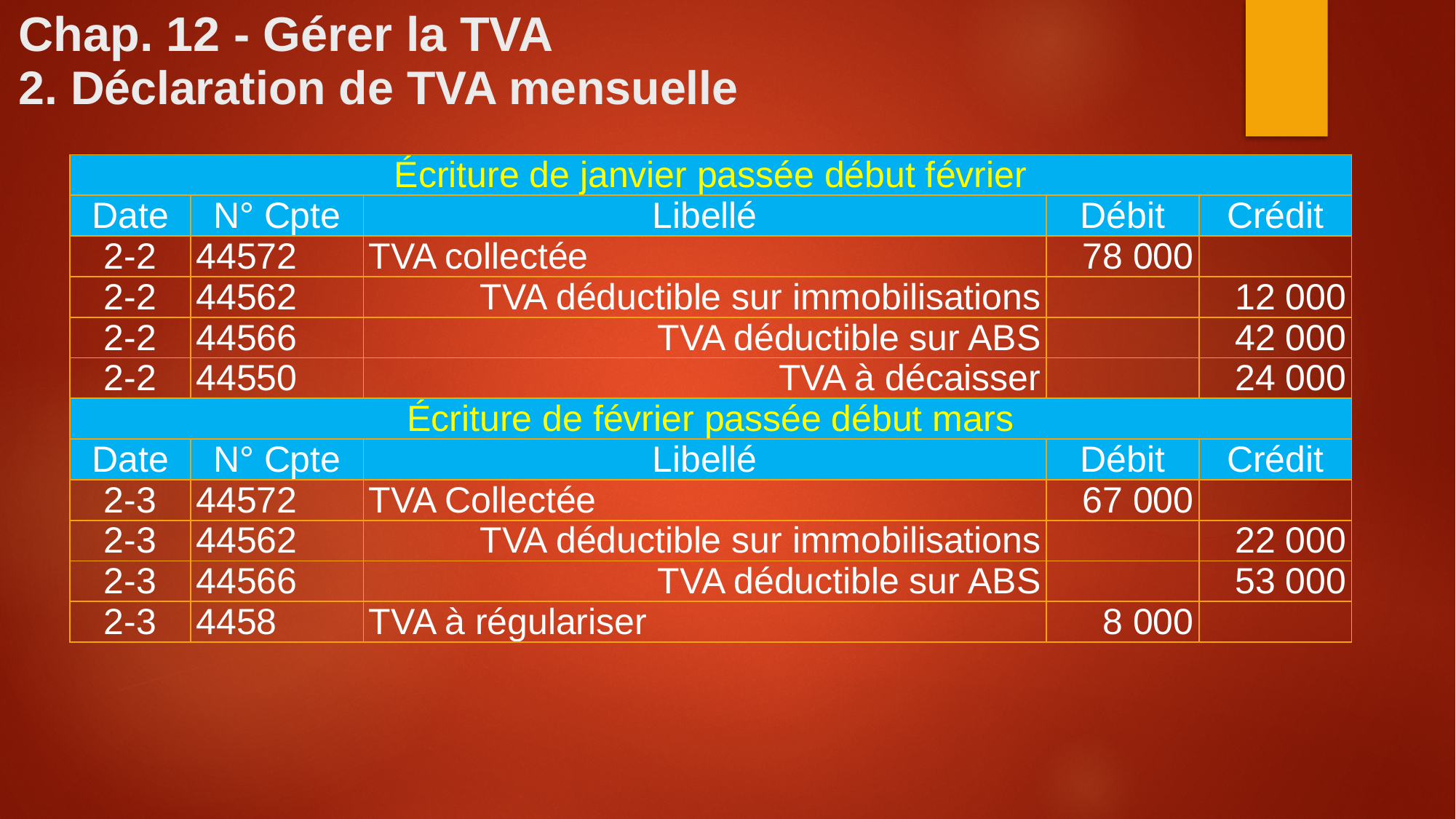

# Chap. 12 - Gérer la TVA 2. Déclaration de TVA mensuelle
| Écriture de janvier passée début février |  |  |  |  |
| --- | --- | --- | --- | --- |
| Date | N° Cpte | Libellé | Débit | Crédit |
| 2-2 | 44572 | TVA collectée | 78 000 |  |
| 2-2 | 44562 | TVA déductible sur immobilisations |  | 12 000 |
| 2-2 | 44566 | TVA déductible sur ABS |  | 42 000 |
| 2-2 | 44550 | TVA à décaisser |  | 24 000 |
| Écriture de février passée début mars |  |  |  |  |
| Date | N° Cpte | Libellé | Débit | Crédit |
| 2-3 | 44572 | TVA Collectée | 67 000 |  |
| 2-3 | 44562 | TVA déductible sur immobilisations |  | 22 000 |
| 2-3 | 44566 | TVA déductible sur ABS |  | 53 000 |
| 2-3 | 4458 | TVA à régulariser | 8 000 |  |